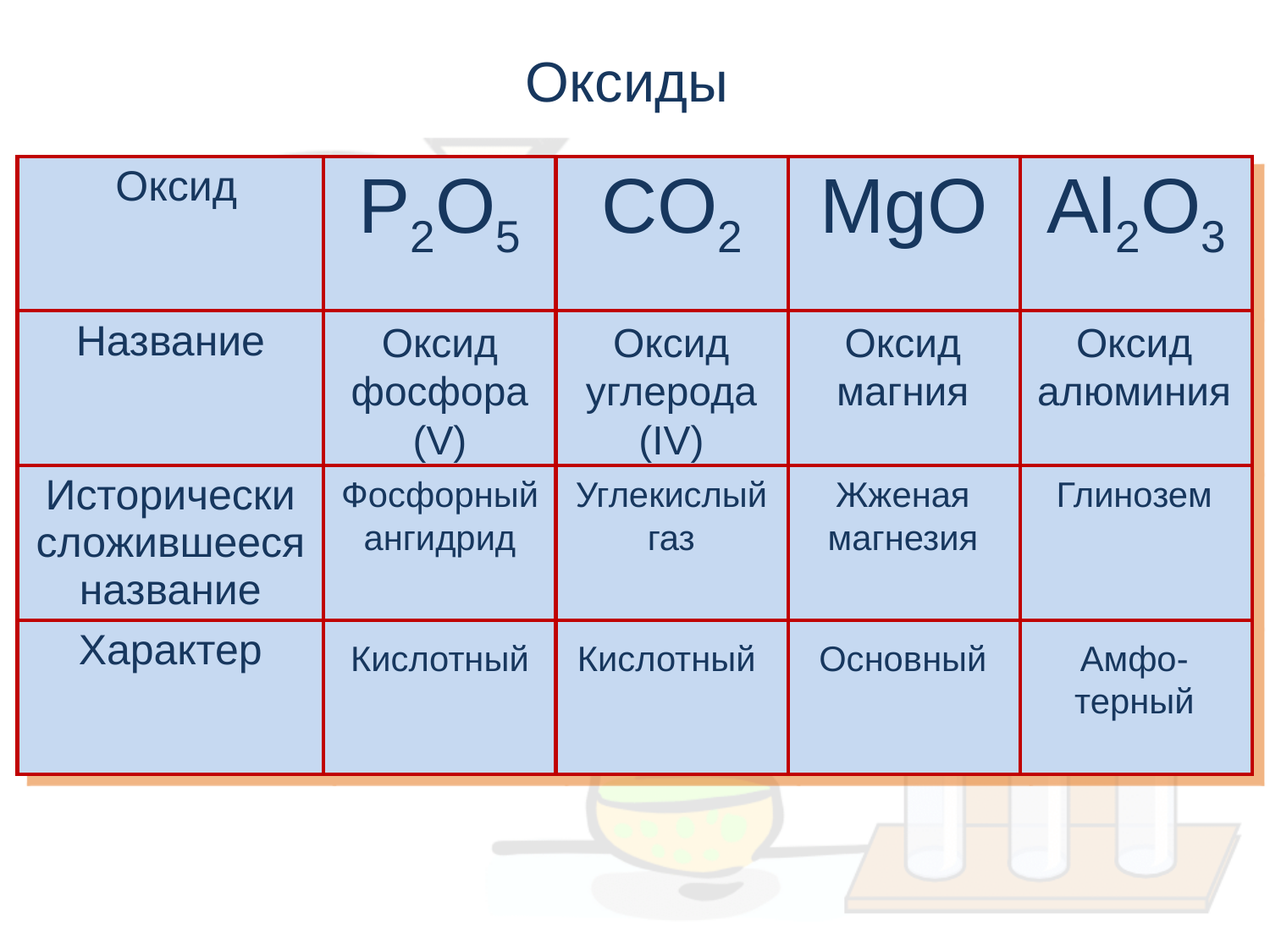

# Оксиды
| Оксид | P2O5 | CO2 | MgO | Al2O3 |
| --- | --- | --- | --- | --- |
| Название |  |  |  |  |
| Исторически сложившееся название |  |  |  |  |
| Характер |  |  |  |  |
Оксид фосфора (V)
Оксид углерода (IV)
Оксид магния

Оксид алюминия
Фосфорный ангидрид

Углекислый газ

Жженая магнезия

Глинозем

Кислотный

Кислотный

Основный

Амфо-
терный